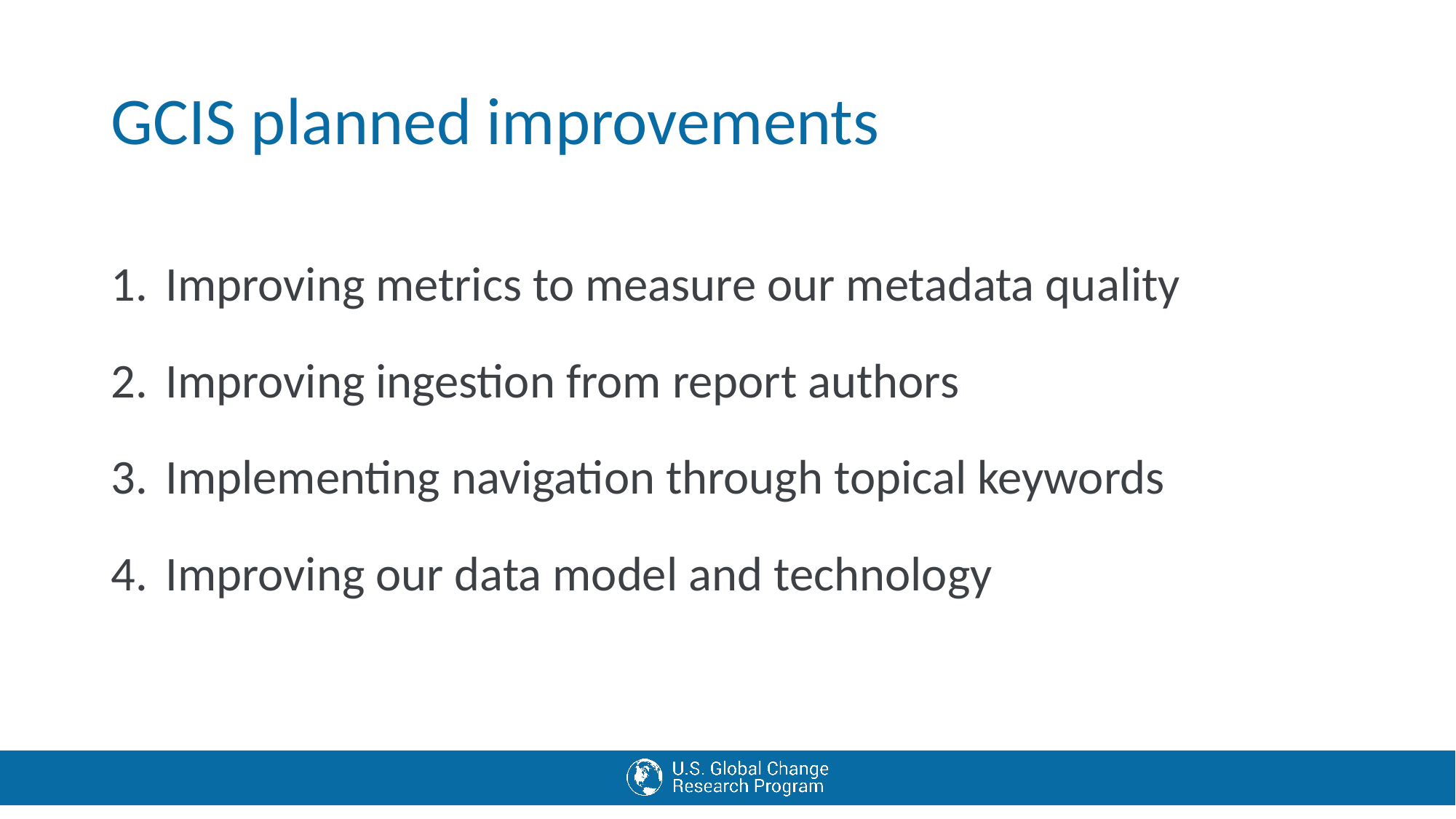

# GCIS planned improvements
Improving metrics to measure our metadata quality
Improving ingestion from report authors
Implementing navigation through topical keywords
Improving our data model and technology